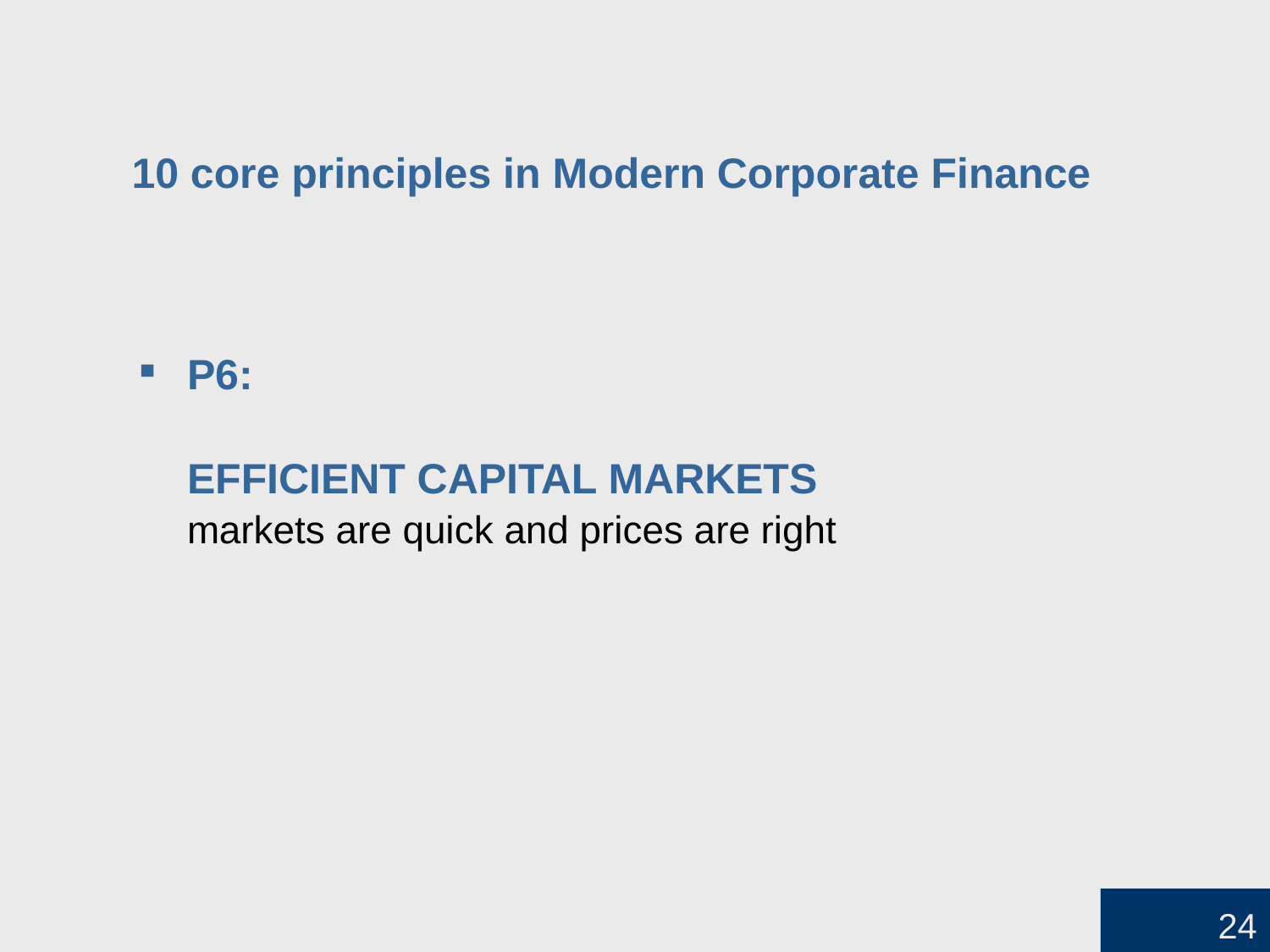

# 10 core principles in Modern Corporate Finance
P6:

	EFFICIENT CAPITAL MARKETS
	markets are quick and prices are right
24